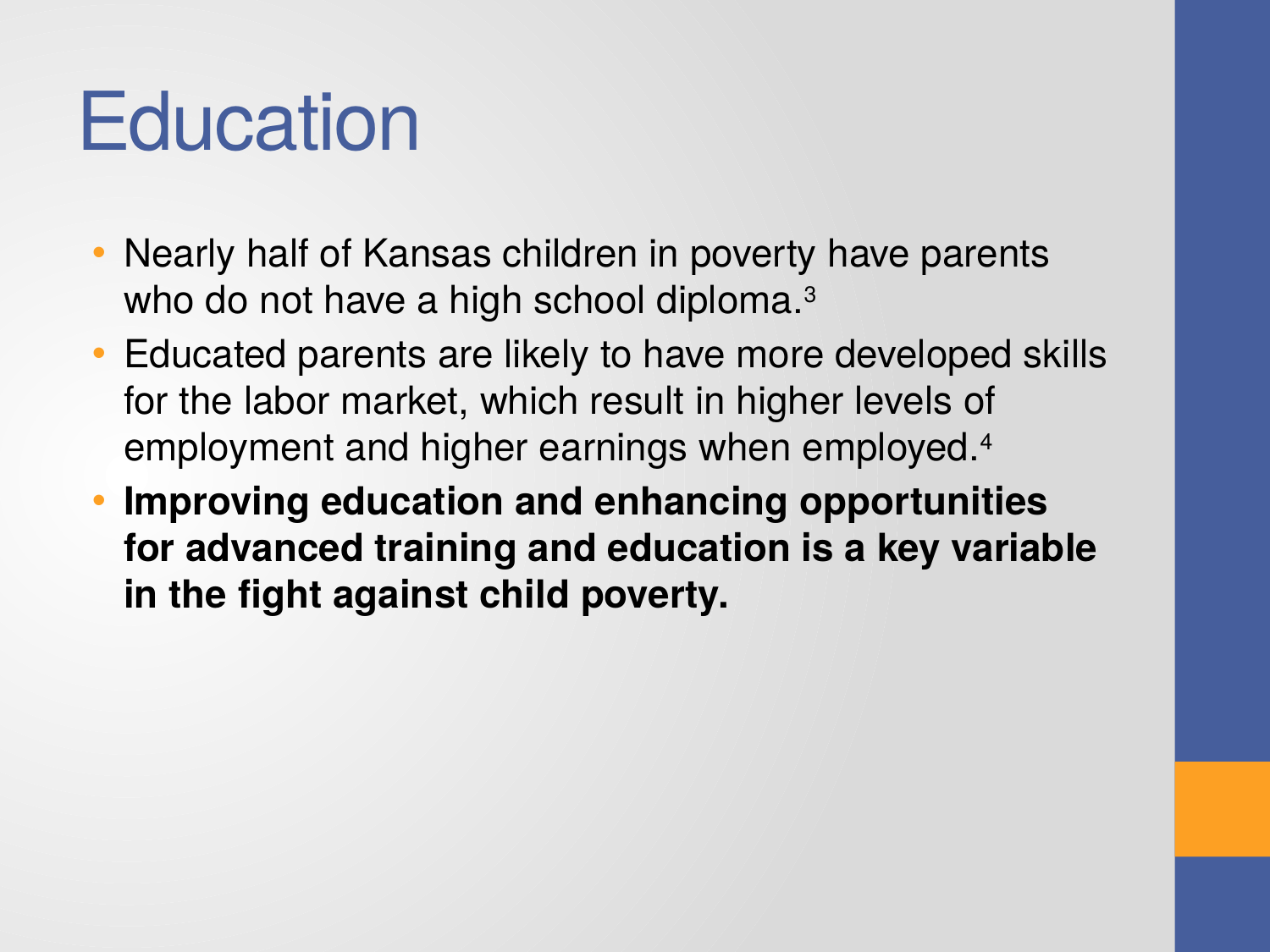

# Education
Nearly half of Kansas children in poverty have parents who do not have a high school diploma.3
Educated parents are likely to have more developed skills for the labor market, which result in higher levels of employment and higher earnings when employed.4
Improving education and enhancing opportunities for advanced training and education is a key variable in the fight against child poverty.